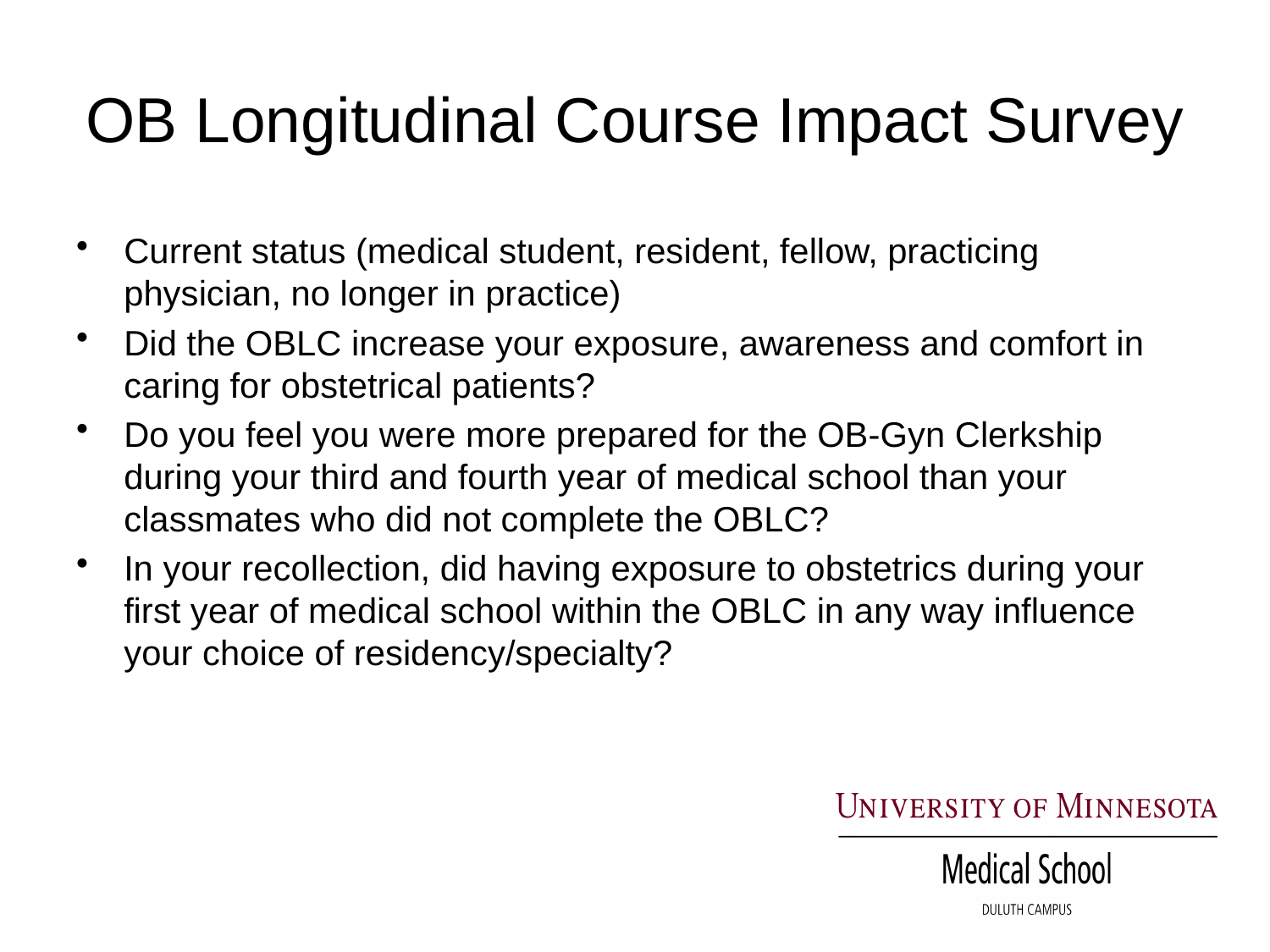

# OB Longitudinal Course Impact Survey
Current status (medical student, resident, fellow, practicing physician, no longer in practice)
Did the OBLC increase your exposure, awareness and comfort in caring for obstetrical patients?
Do you feel you were more prepared for the OB-Gyn Clerkship during your third and fourth year of medical school than your classmates who did not complete the OBLC?
In your recollection, did having exposure to obstetrics during your first year of medical school within the OBLC in any way influence your choice of residency/specialty?